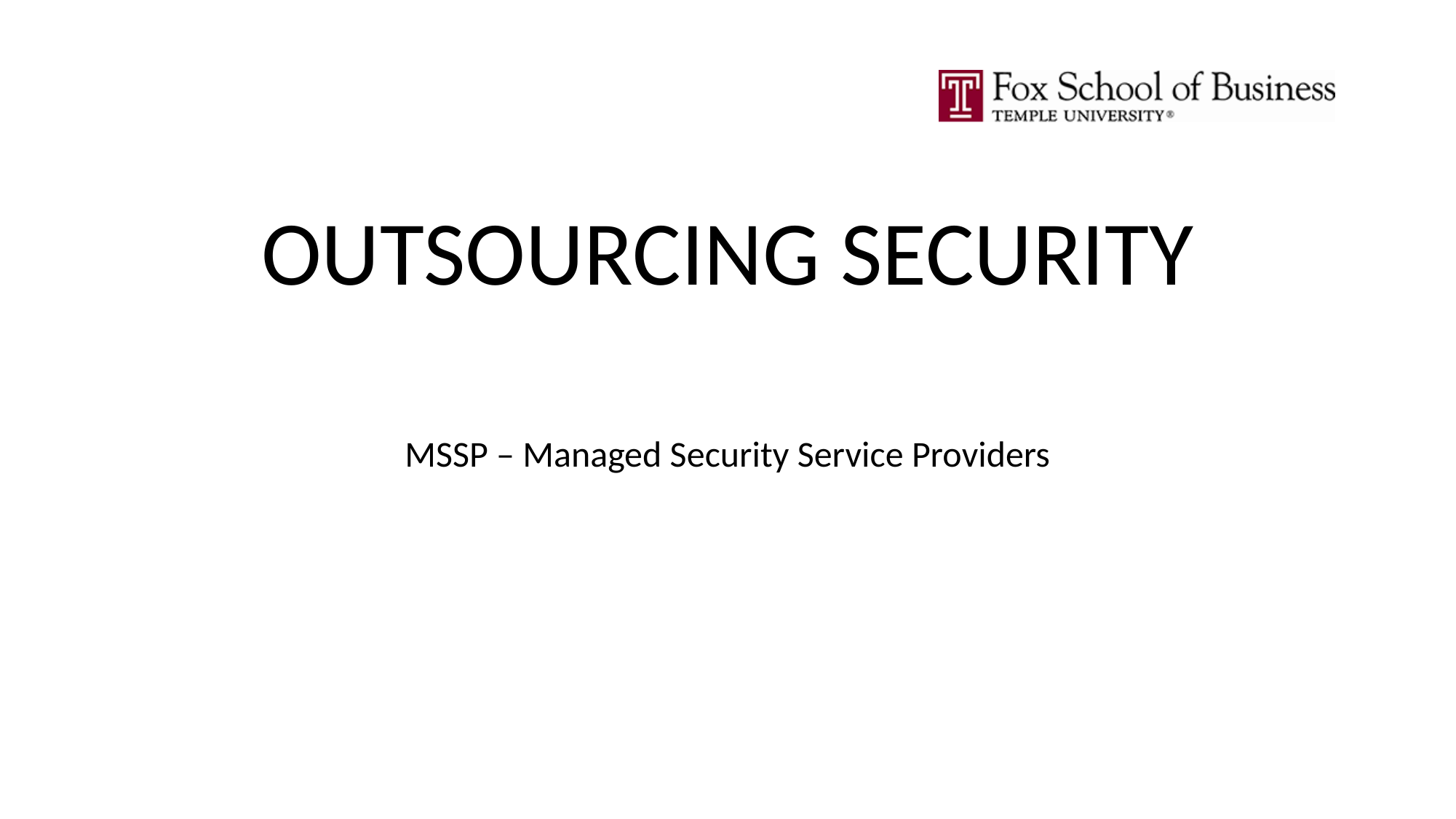

# OUTSOURCING SECURITY
MSSP – Managed Security Service Providers